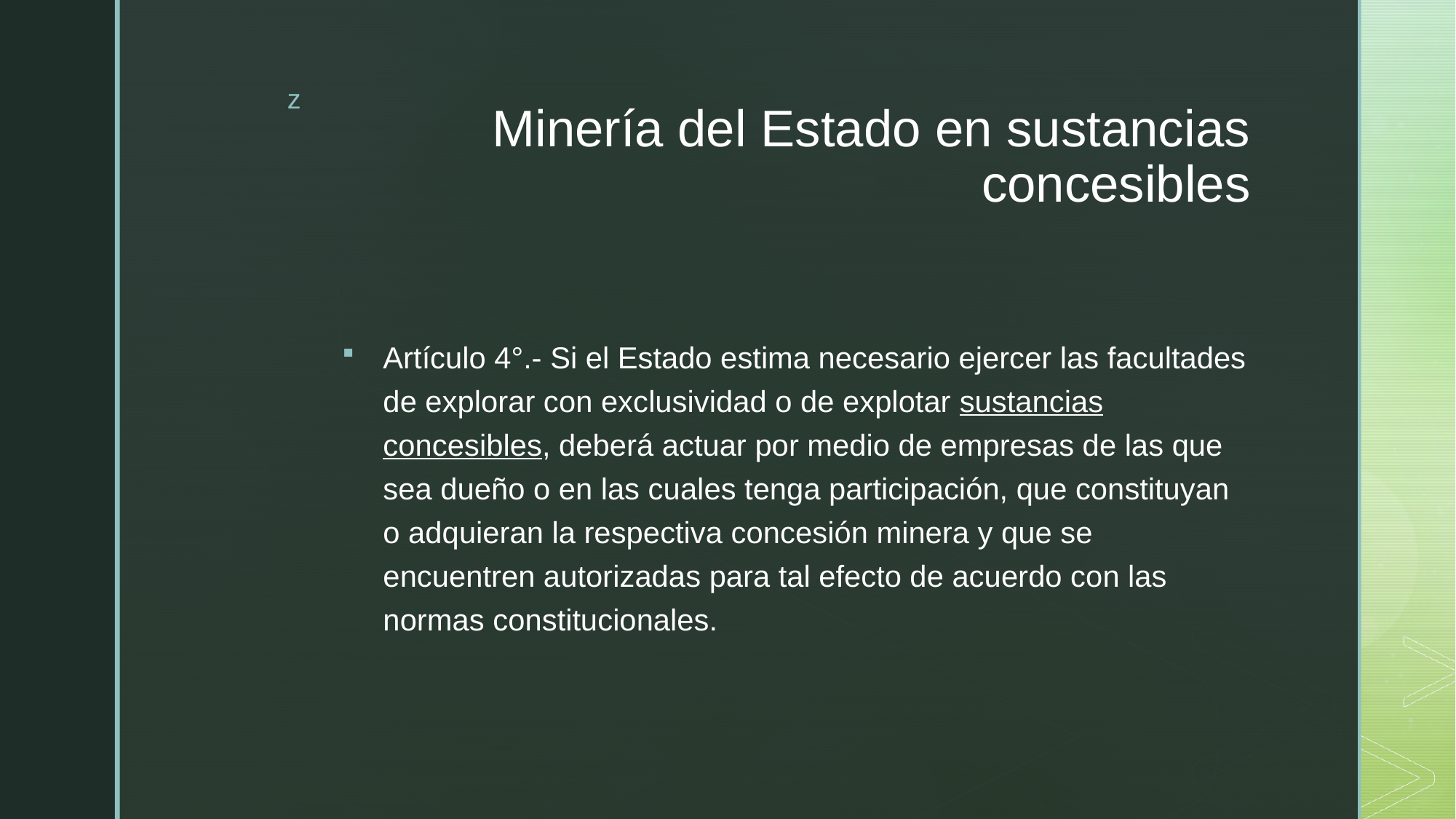

# Minería del Estado en sustancias concesibles
Artículo 4°.- Si el Estado estima necesario ejercer las facultades de explorar con exclusividad o de explotar sustancias concesibles, deberá actuar por medio de empresas de las que sea dueño o en las cuales tenga participación, que constituyan o adquieran la respectiva concesión minera y que se encuentren autorizadas para tal efecto de acuerdo con las normas constitucionales.